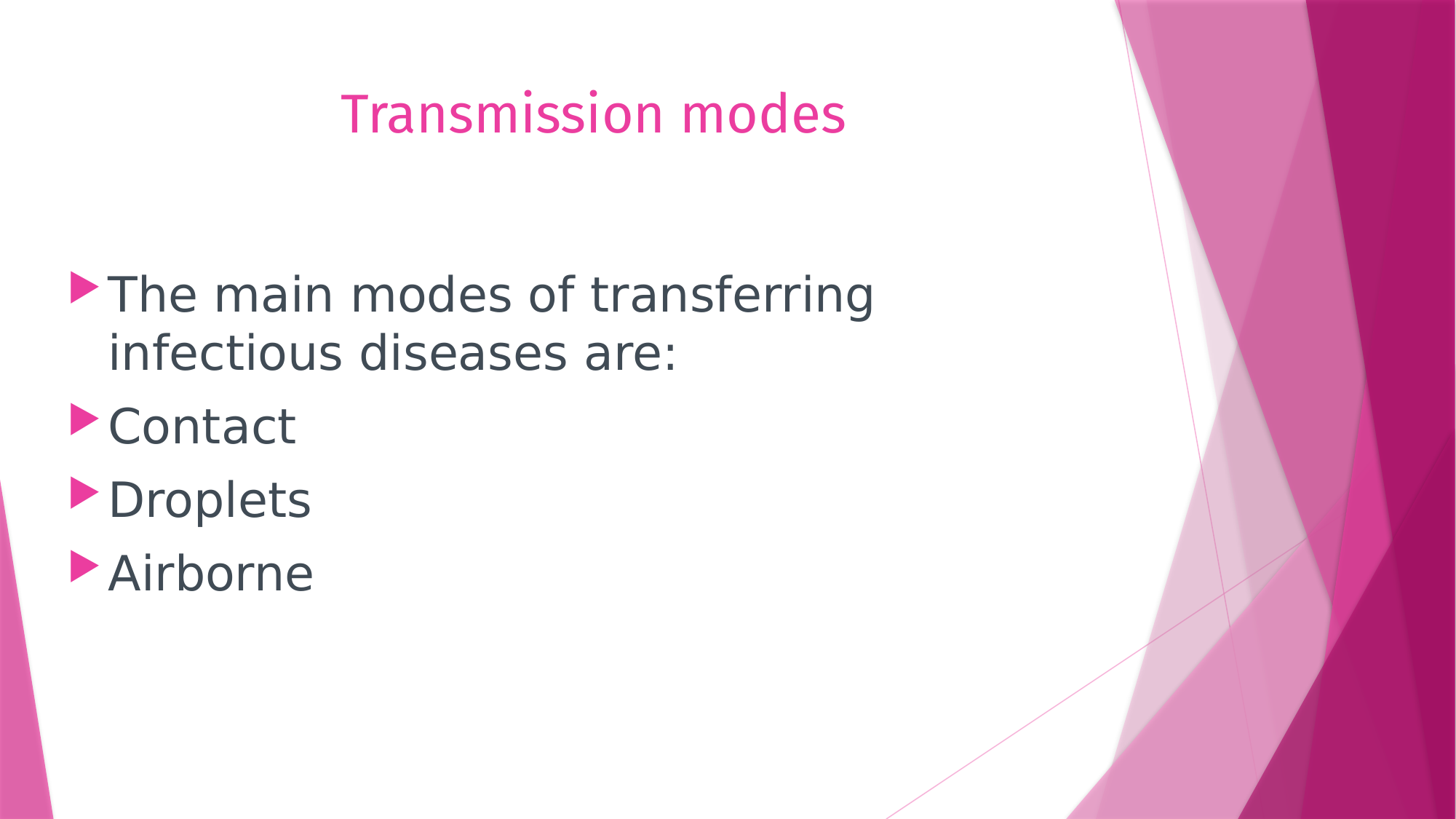

# Transmission modes
The main modes of transferring infectious diseases are:
Contact
Droplets
Airborne